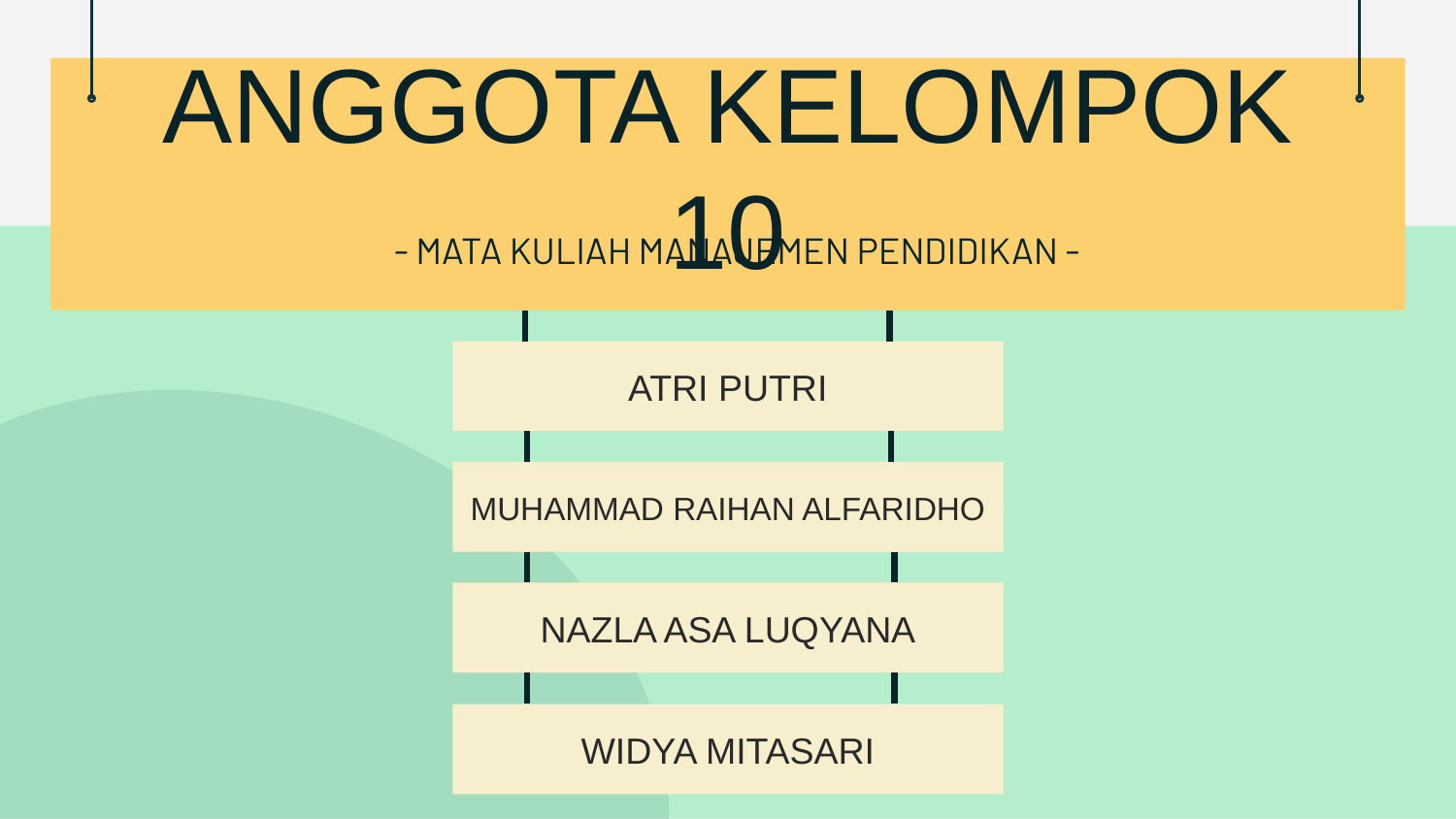

# ANGGOTA KELOMPOK 10
- MATA KULIAH MANAJEMEN PENDIDIKAN -

ATRI PUTRI
MUHAMMAD RAIHAN ALFARIDHO
NAZLA ASA LUQYANA
WIDYA MITASARI